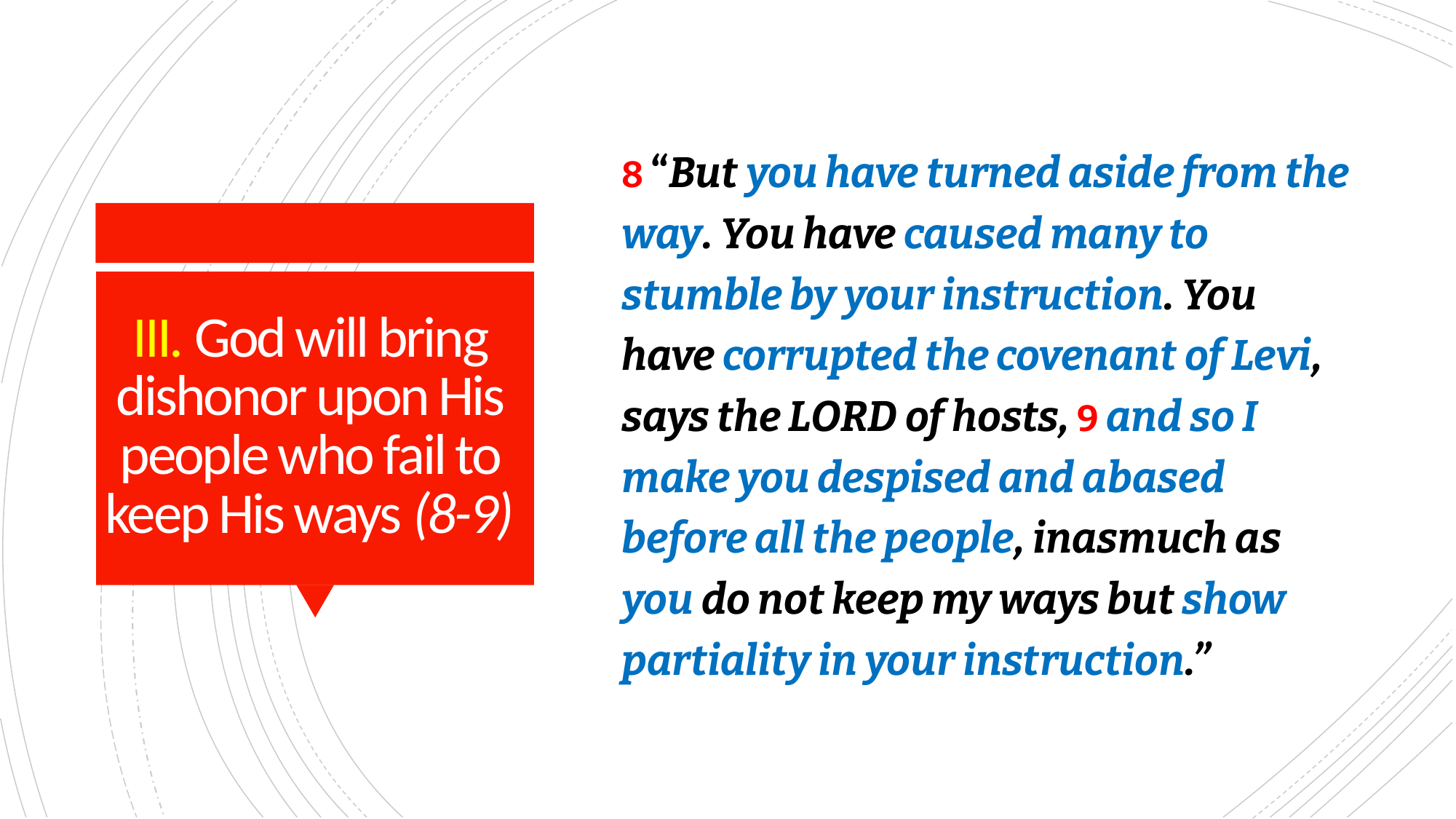

8 “But you have turned aside from the way. You have caused many to stumble by your instruction. You have corrupted the covenant of Levi, says the Lord of hosts, 9 and so I make you despised and abased before all the people, inasmuch as you do not keep my ways but show partiality in your instruction.”
# III. God will bring dishonor upon His people who fail to keep His ways (8-9)